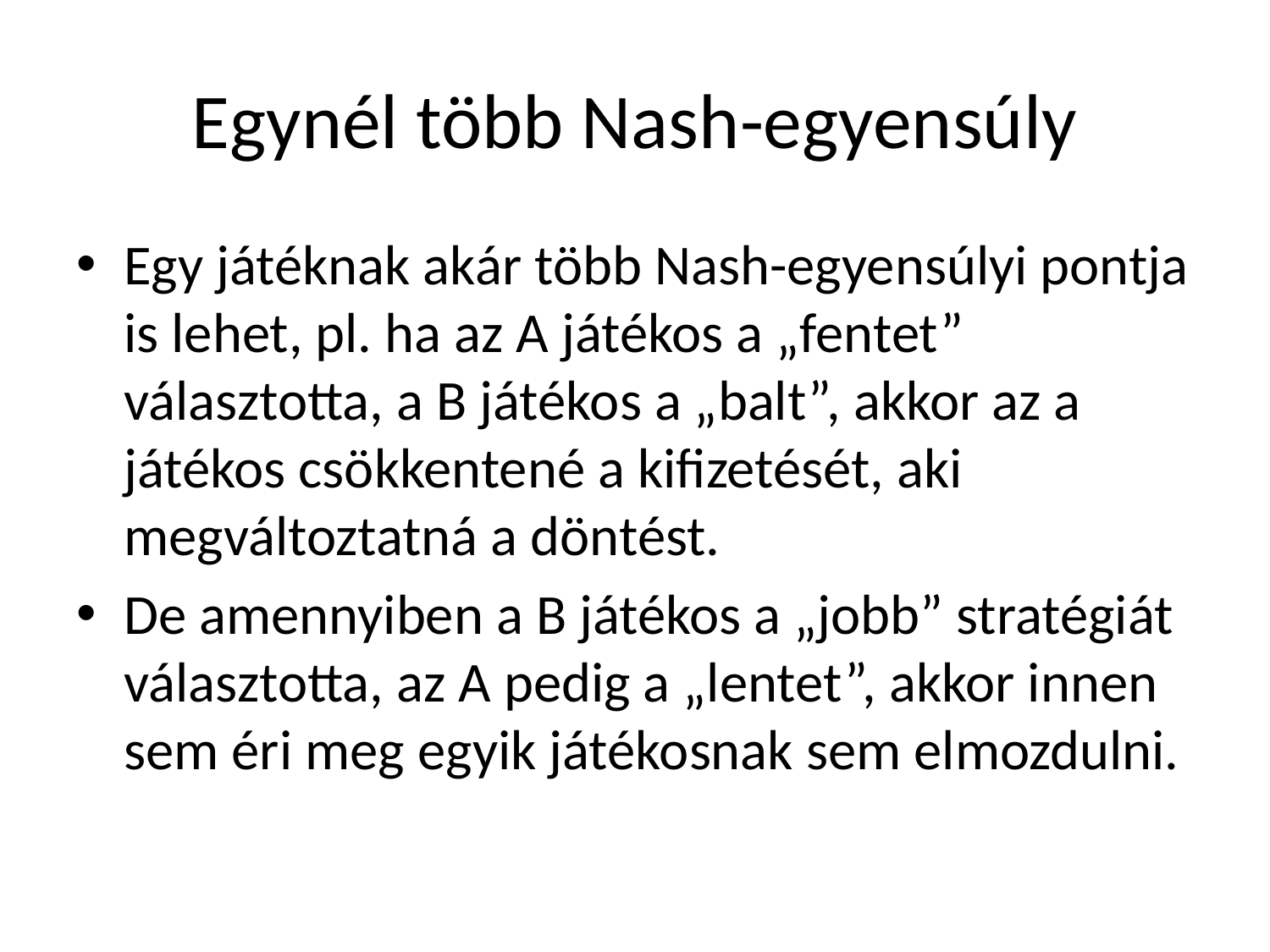

# Egynél több Nash-egyensúly
Egy játéknak akár több Nash-egyensúlyi pontja is lehet, pl. ha az A játékos a „fentet” választotta, a B játékos a „balt”, akkor az a játékos csökkentené a kifizetését, aki megváltoztatná a döntést.
De amennyiben a B játékos a „jobb” stratégiát választotta, az A pedig a „lentet”, akkor innen sem éri meg egyik játékosnak sem elmozdulni.